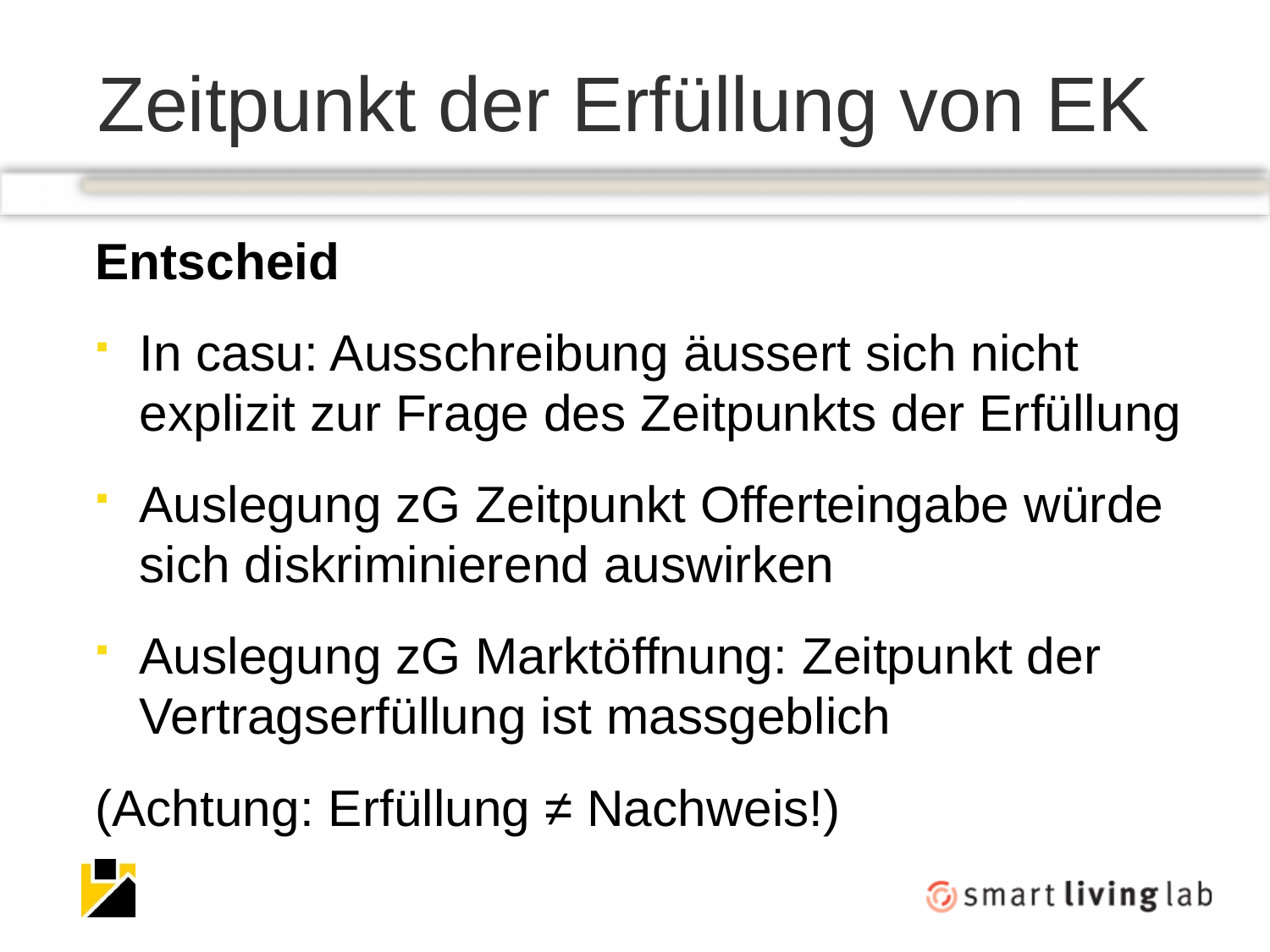

# Zeitpunkt der Erfüllung von EK
Entscheid
In casu: Ausschreibung äussert sich nicht explizit zur Frage des Zeitpunkts der Erfüllung
Auslegung zG Zeitpunkt Offerteingabe würde sich diskriminierend auswirken
Auslegung zG Marktöffnung: Zeitpunkt der Vertragserfüllung ist massgeblich
(Achtung: Erfüllung ≠ Nachweis!)